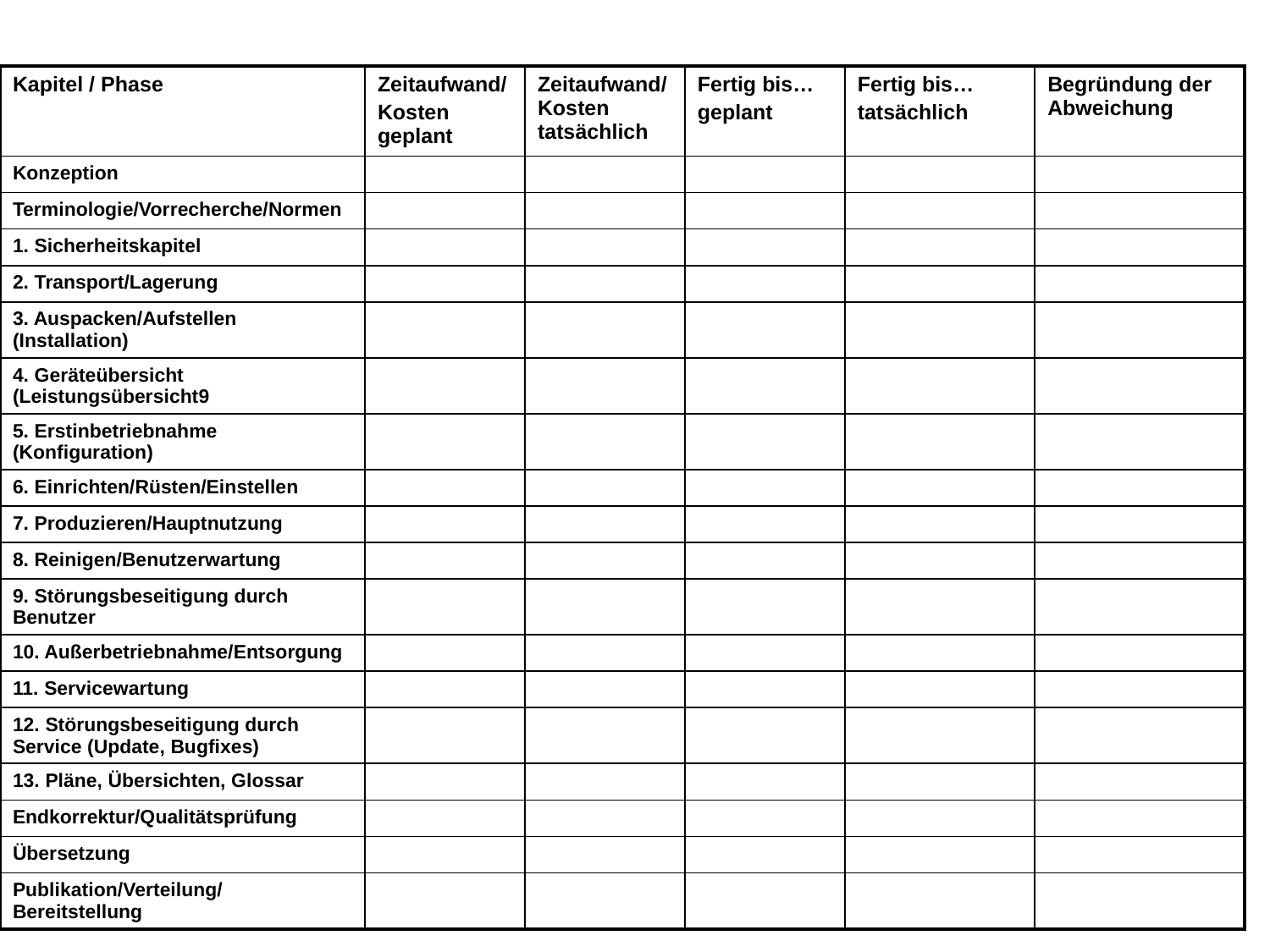

| Kapitel / Phase | Zeitaufwand/ Kosten geplant | Zeitaufwand/Kosten tatsächlich | Fertig bis… geplant | Fertig bis… tatsächlich | Begründung der Abweichung |
| --- | --- | --- | --- | --- | --- |
| Konzeption |  |  |  |  |  |
| Terminologie/Vorrecherche/Normen |  |  |  |  |  |
| 1. Sicherheitskapitel |  |  |  |  |  |
| 2. Transport/Lagerung |  |  |  |  |  |
| 3. Auspacken/Aufstellen (Installation) |  |  |  |  |  |
| 4. Geräteübersicht (Leistungsübersicht9 |  |  |  |  |  |
| 5. Erstinbetriebnahme (Konfiguration) |  |  |  |  |  |
| 6. Einrichten/Rüsten/Einstellen |  |  |  |  |  |
| 7. Produzieren/Hauptnutzung |  |  |  |  |  |
| 8. Reinigen/Benutzerwartung |  |  |  |  |  |
| 9. Störungsbeseitigung durch Benutzer |  |  |  |  |  |
| 10. Außerbetriebnahme/Entsorgung |  |  |  |  |  |
| 11. Servicewartung |  |  |  |  |  |
| 12. Störungsbeseitigung durch Service (Update, Bugfixes) |  |  |  |  |  |
| 13. Pläne, Übersichten, Glossar |  |  |  |  |  |
| Endkorrektur/Qualitätsprüfung |  |  |  |  |  |
| Übersetzung |  |  |  |  |  |
| Publikation/Verteilung/Bereitstellung |  |  |  |  |  |